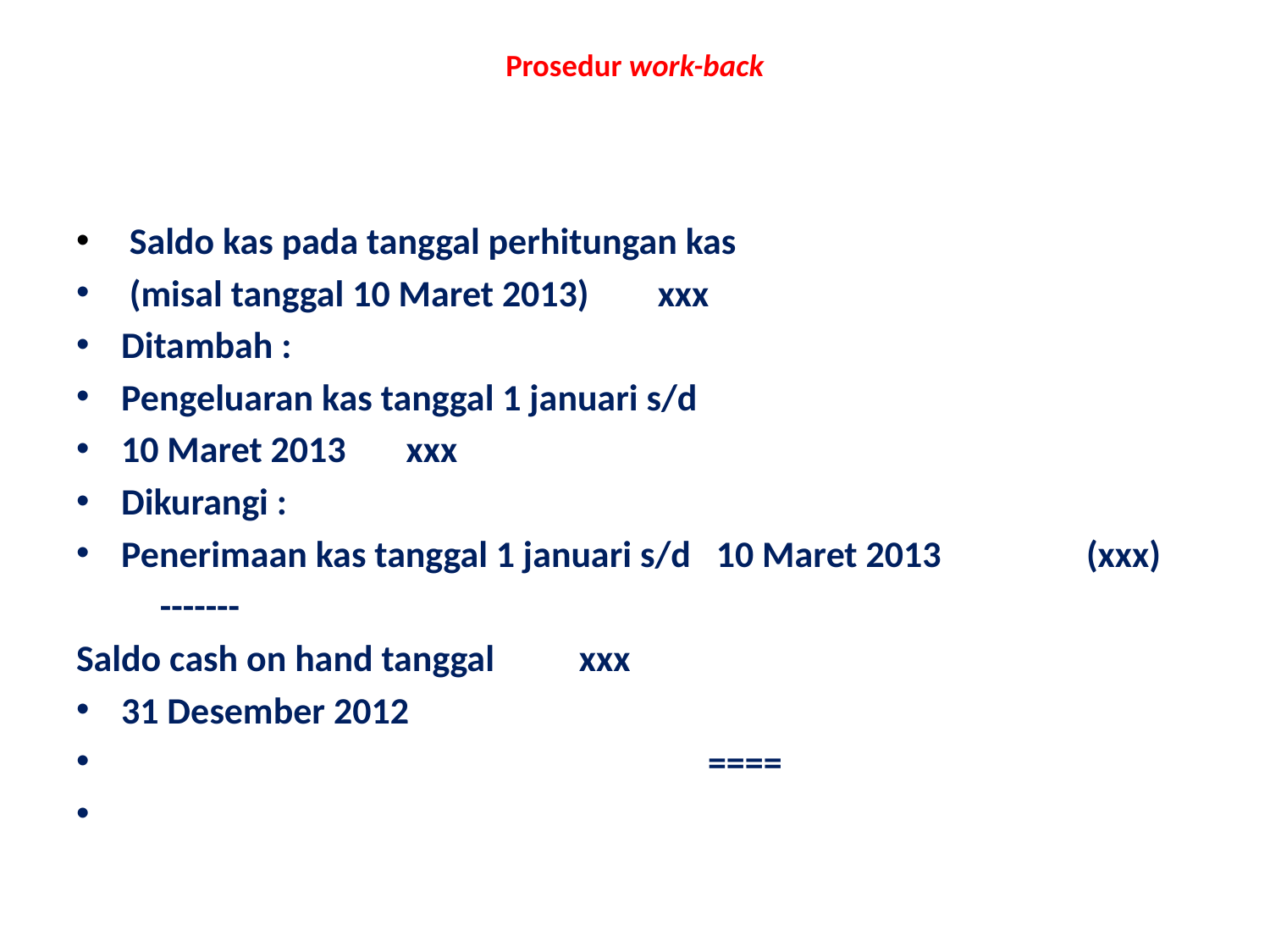

# Prosedur work-back

 Saldo kas pada tanggal perhitungan kas
 (misal tanggal 10 Maret 2013)			    xxx
Ditambah :
Pengeluaran kas tanggal 1 januari s/d
10 Maret 2013					    xxx
Dikurangi :
Penerimaan kas tanggal 1 januari s/d					 10 Maret 2013			               (xxx)
							-------
Saldo cash on hand tanggal 				xxx
31 Desember 2012
                                                   		 		====